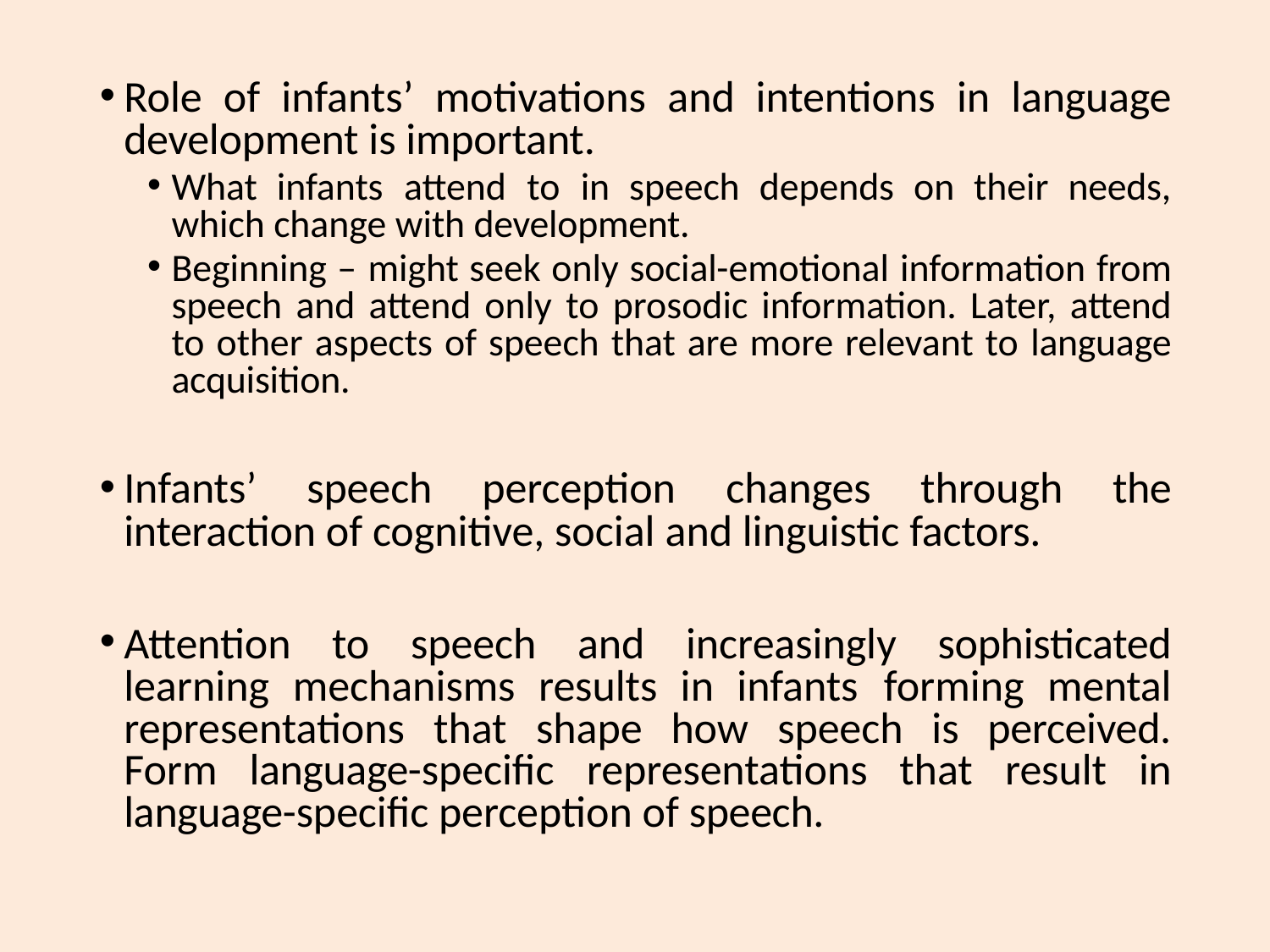

Role of infants’ motivations and intentions in language development is important.
What infants  attend  to  in speech depends on their needs, which change with development.
Beginning – might seek only social-emotional information from speech and attend only to prosodic information. Later, attend to other aspects of speech that are more relevant to language acquisition.

Infants’   speech   perception   changes   through   the interaction of cognitive, social and linguistic factors.

Attention  to  speech  and  increasingly  sophisticated learning mechanisms results in infants  forming mental representations  that  shape  how  speech  is  perceived. Form  language-specific  representations  that  result  in language-specific perception of speech.